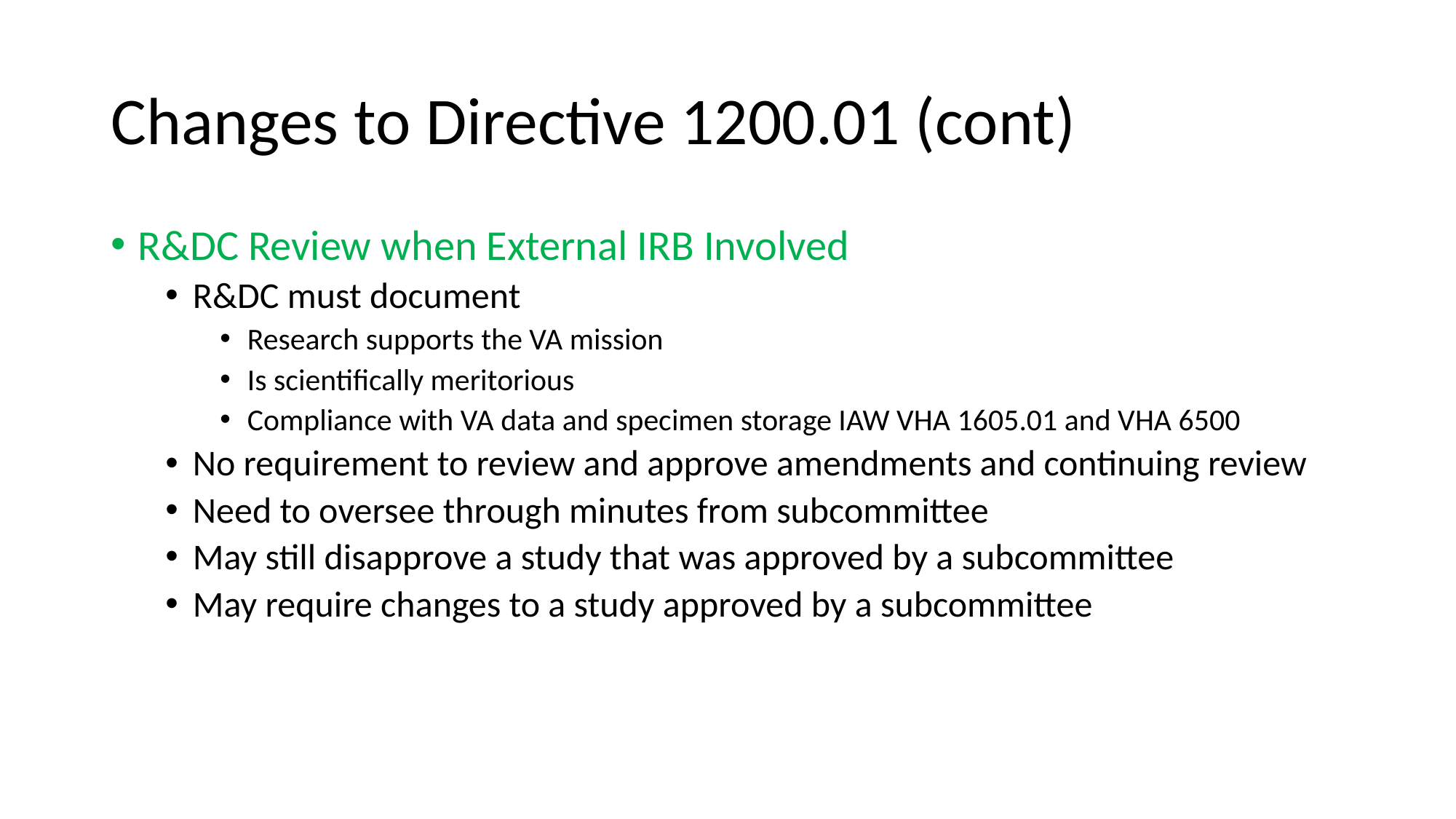

# Changes to Directive 1200.01 (cont)
R&DC Review when External IRB Involved
R&DC must document
Research supports the VA mission
Is scientifically meritorious
Compliance with VA data and specimen storage IAW VHA 1605.01 and VHA 6500
No requirement to review and approve amendments and continuing review
Need to oversee through minutes from subcommittee
May still disapprove a study that was approved by a subcommittee
May require changes to a study approved by a subcommittee